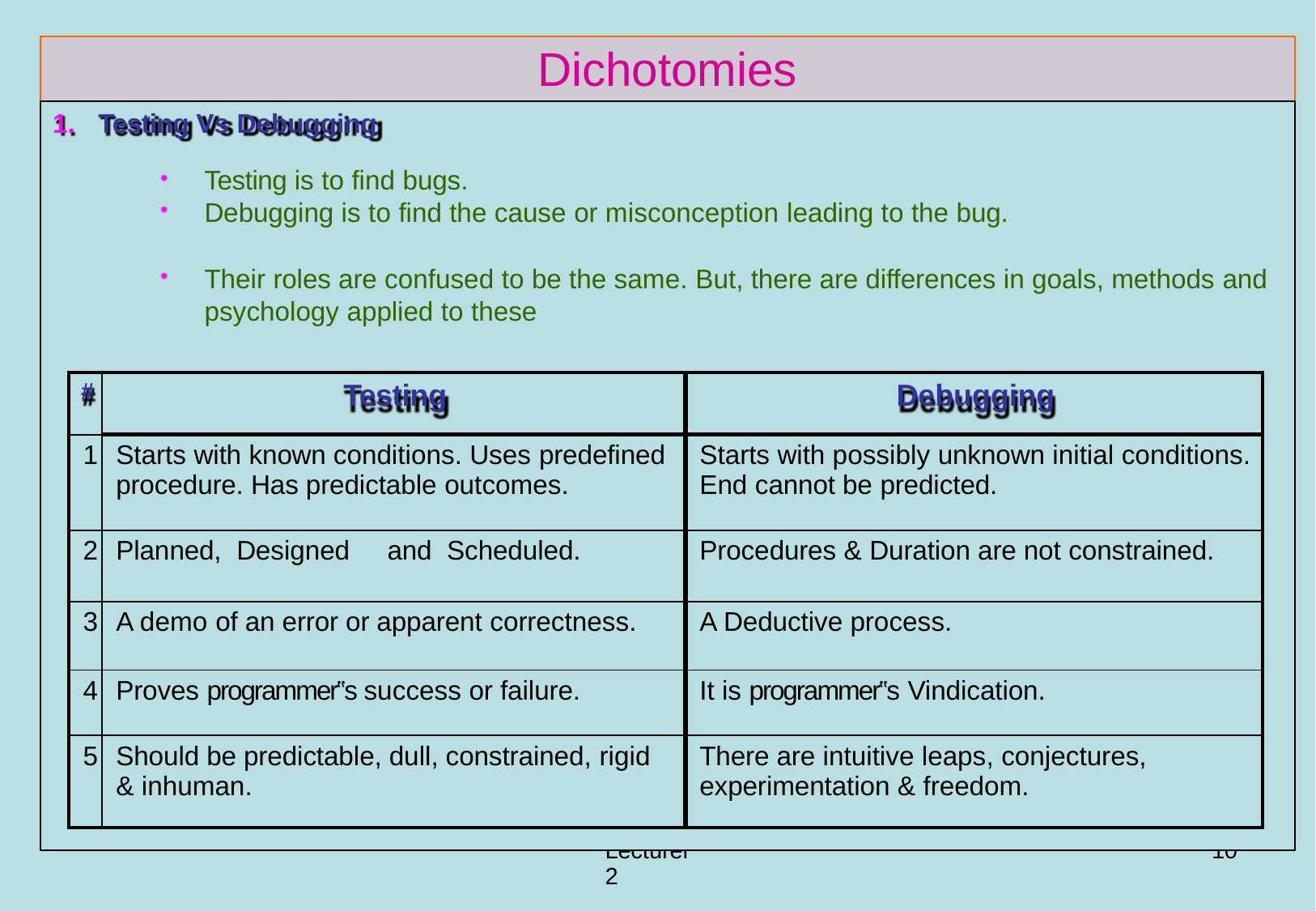

# Dichotomies

Testing Vs Debugging
Testing is to find bugs.
Debugging is to find the cause or misconception leading to the bug.

Their roles are confused to be the same. But, there are differences in goals, methods and
psychology applied to these

| # | Testing | Debugging |
| --- | --- | --- |
| 1 | Starts with known conditions. Uses predefined procedure. Has predictable outcomes. | Starts with possibly unknown initial conditions. End cannot be predicted. |
| 2 | Planned, Designed and Scheduled. | Procedures & Duration are not constrained. |
| 3 | A demo of an error or apparent correctness. | A Deductive process. |
| 4 | Proves programmer‟s success or failure. | It is programmer‟s Vindication. |
| 5 | Should be predictable, dull, constrained, rigid & inhuman. | There are intuitive leaps, conjectures, experimentation & freedom. |

10
Lecturer 2